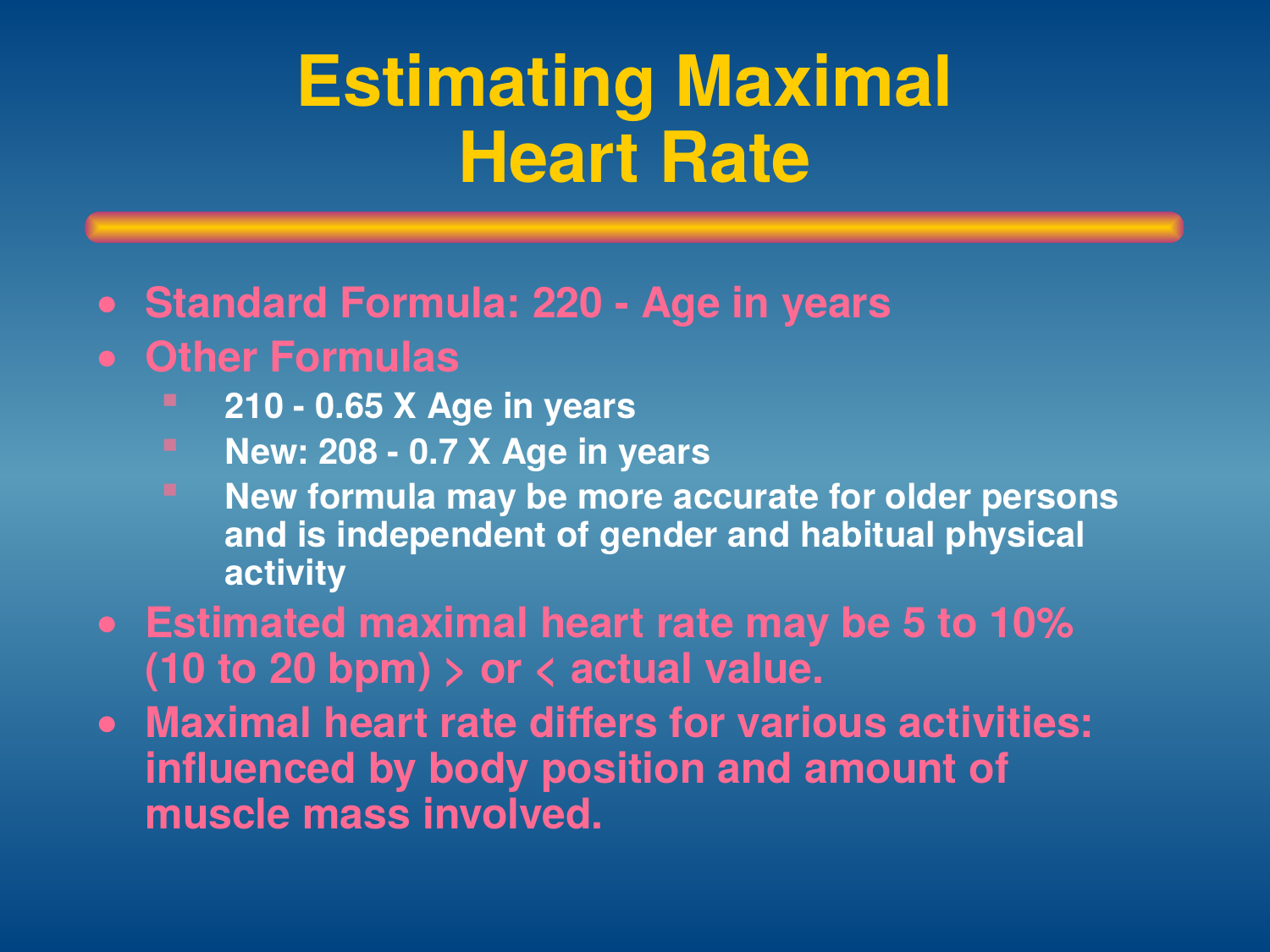

# Estimating Maximal Heart Rate
Standard Formula: 220 - Age in years
Other Formulas
210 - 0.65 X Age in years
New: 208 - 0.7 X Age in years
New formula may be more accurate for older persons and is independent of gender and habitual physical activity
Estimated maximal heart rate may be 5 to 10%
(10 to 20 bpm) > or < actual value.
Maximal heart rate differs for various activities:  influenced by body position and amount of muscle mass involved.